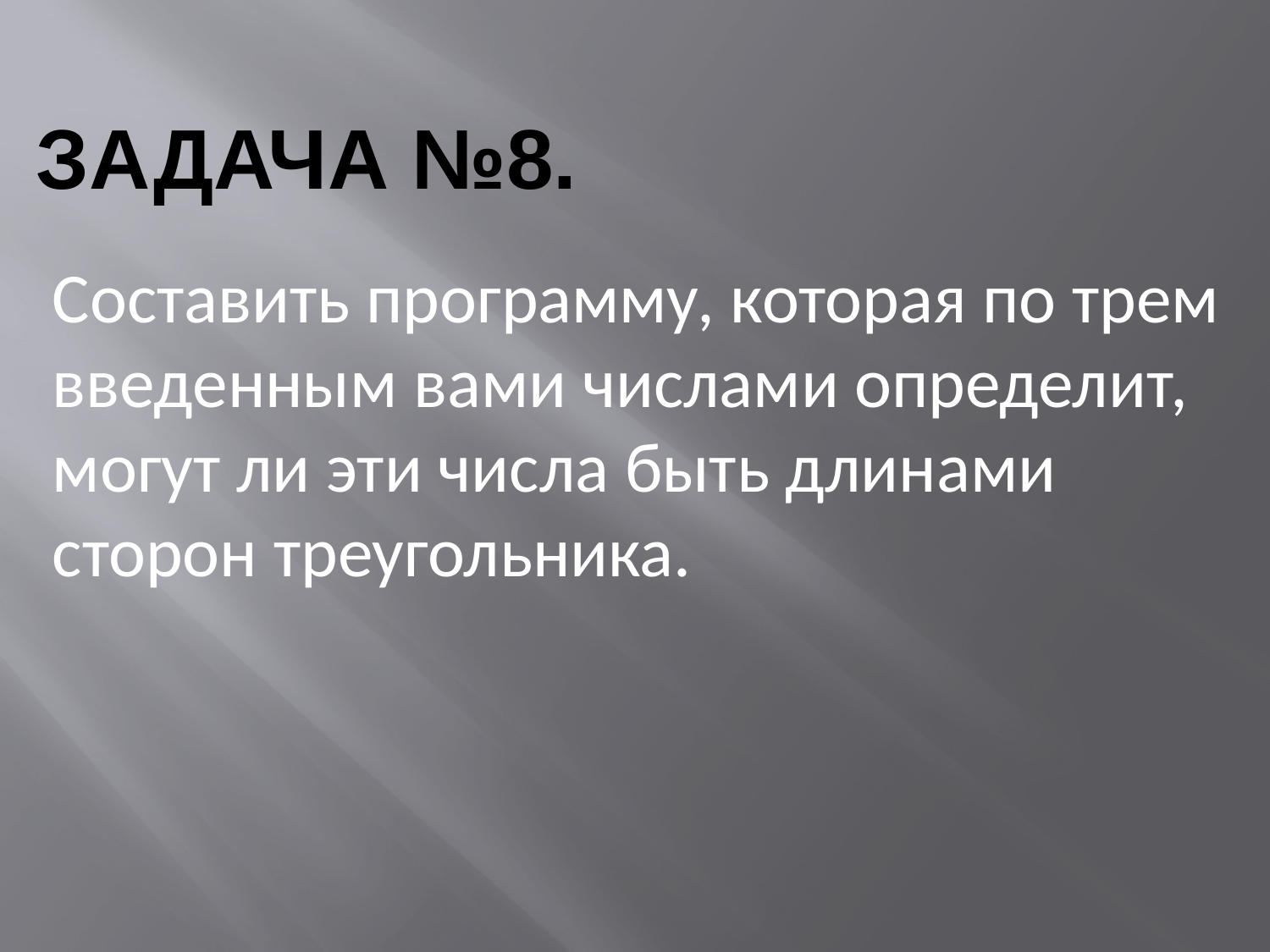

# Задача №8.
Составить программу, которая по трем введенным вами числами определит, могут ли эти числа быть длинами сторон треугольника.